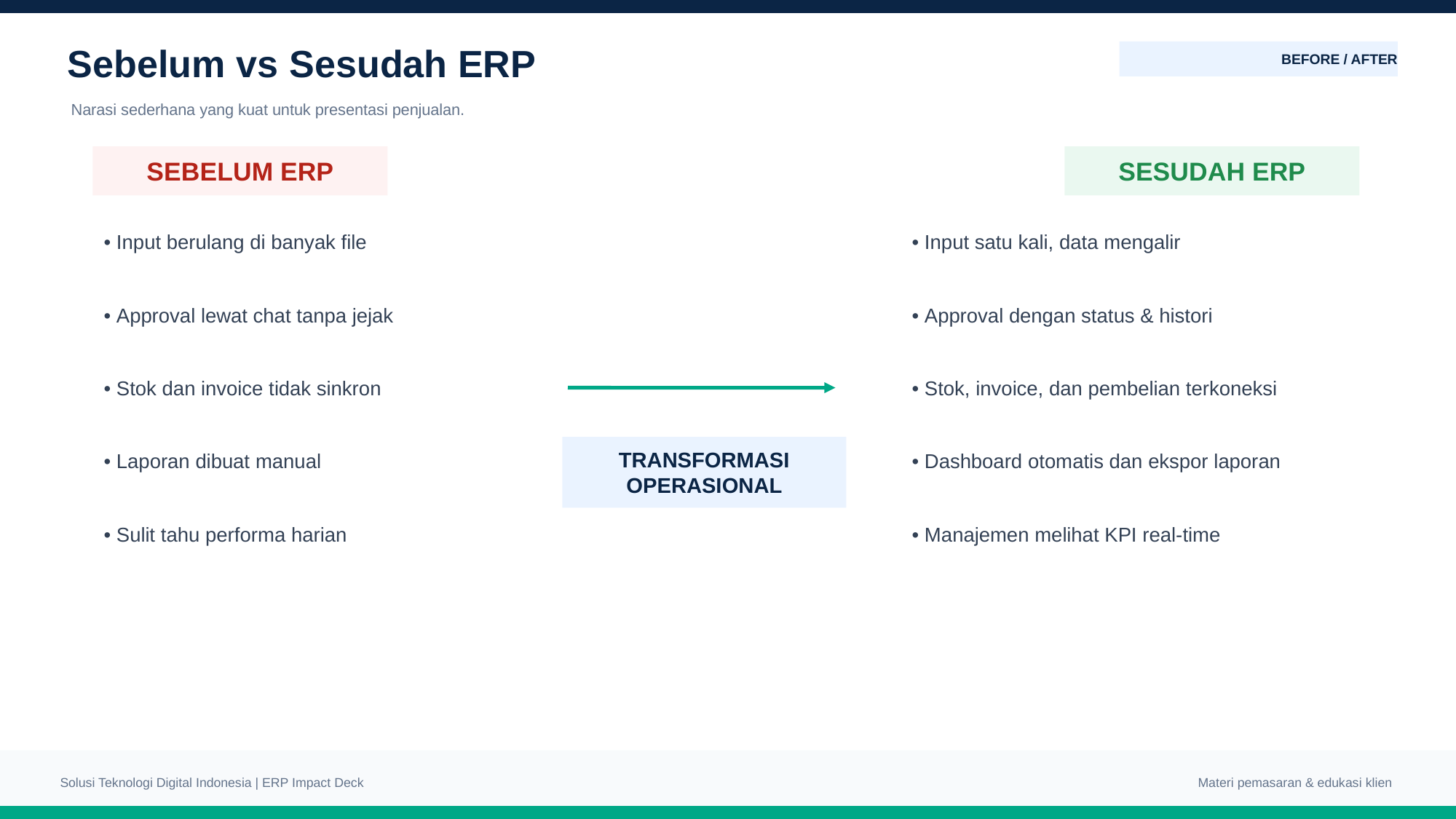

Sebelum vs Sesudah ERP
BEFORE / AFTER
Narasi sederhana yang kuat untuk presentasi penjualan.
SEBELUM ERP
SESUDAH ERP
• Input berulang di banyak file
• Input satu kali, data mengalir
• Approval lewat chat tanpa jejak
• Approval dengan status & histori
• Stok dan invoice tidak sinkron
• Stok, invoice, dan pembelian terkoneksi

TRANSFORMASI
OPERASIONAL
• Laporan dibuat manual
• Dashboard otomatis dan ekspor laporan
• Sulit tahu performa harian
• Manajemen melihat KPI real-time

Solusi Teknologi Digital Indonesia | ERP Impact Deck
Materi pemasaran & edukasi klien